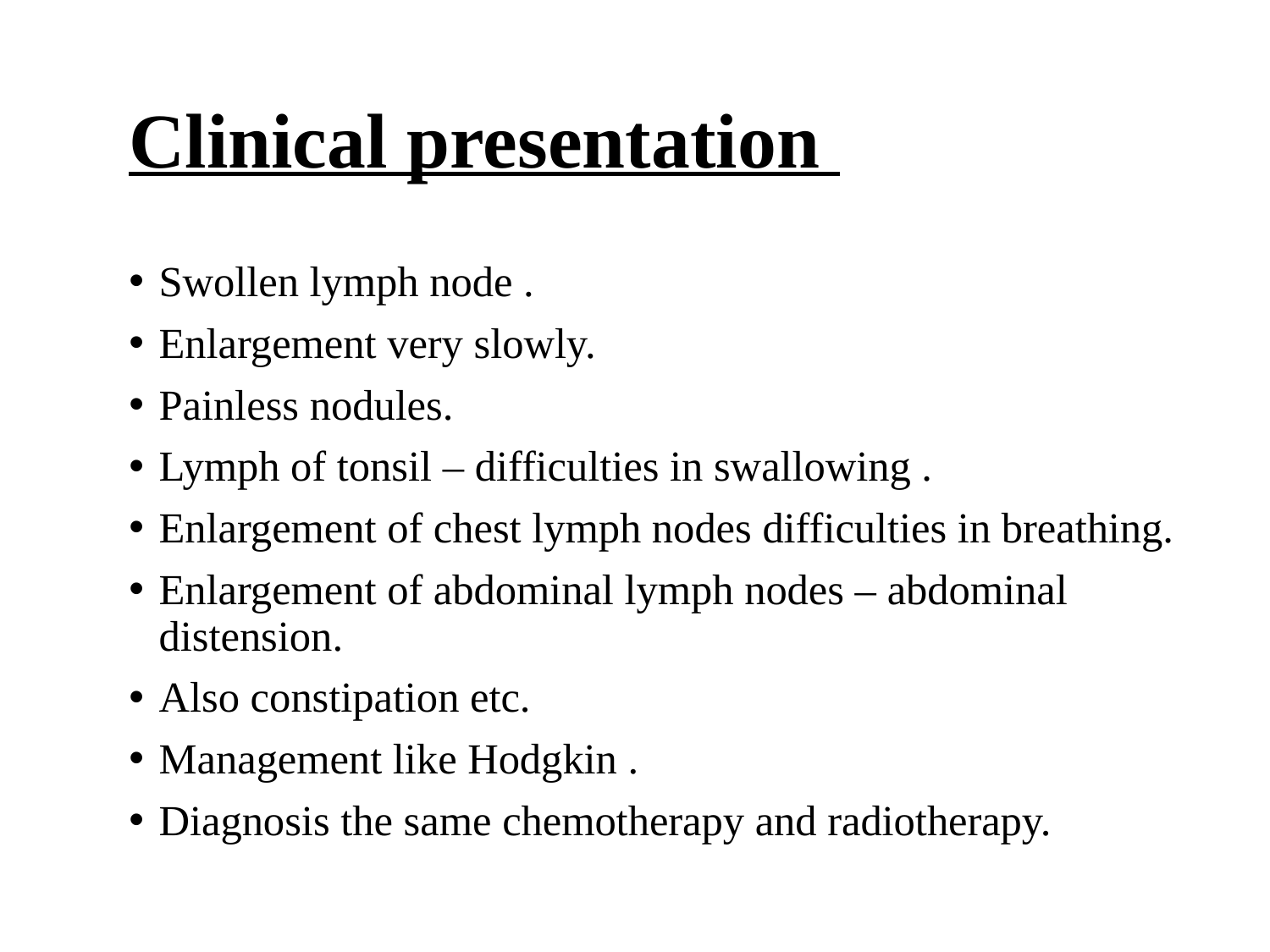

# Clinical presentation
Swollen lymph node .
Enlargement very slowly.
Painless nodules.
Lymph of tonsil – difficulties in swallowing .
Enlargement of chest lymph nodes difficulties in breathing.
Enlargement of abdominal lymph nodes – abdominal distension.
Also constipation etc.
Management like Hodgkin .
Diagnosis the same chemotherapy and radiotherapy.